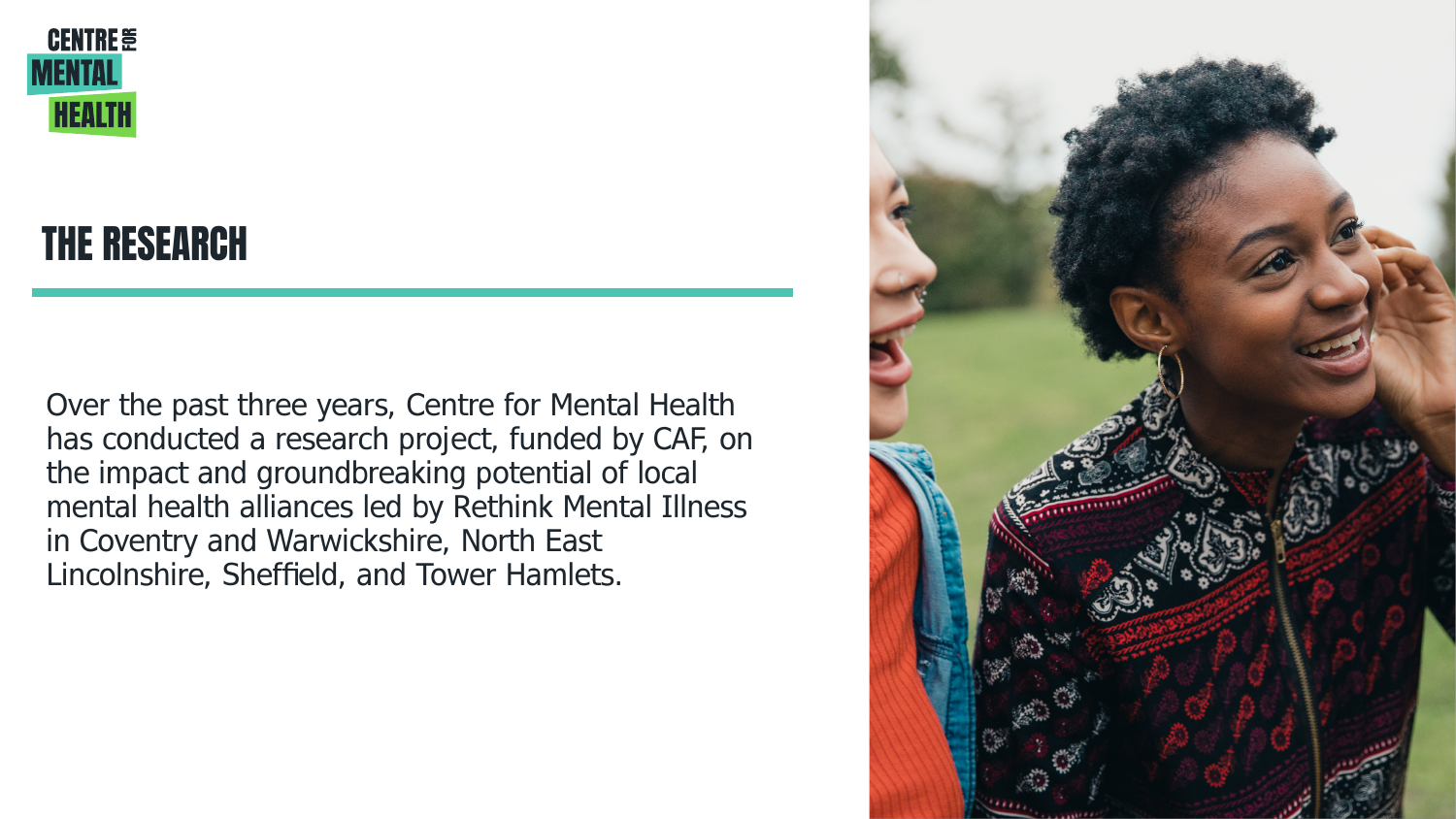

THE RESEARCH

Over the past three years, Centre for Mental Health has conducted a research project, funded by CAF, on the impact and groundbreaking potential of local mental health alliances led by Rethink Mental Illness in Coventry and Warwickshire, North East Lincolnshire, Sheffield, and Tower Hamlets.